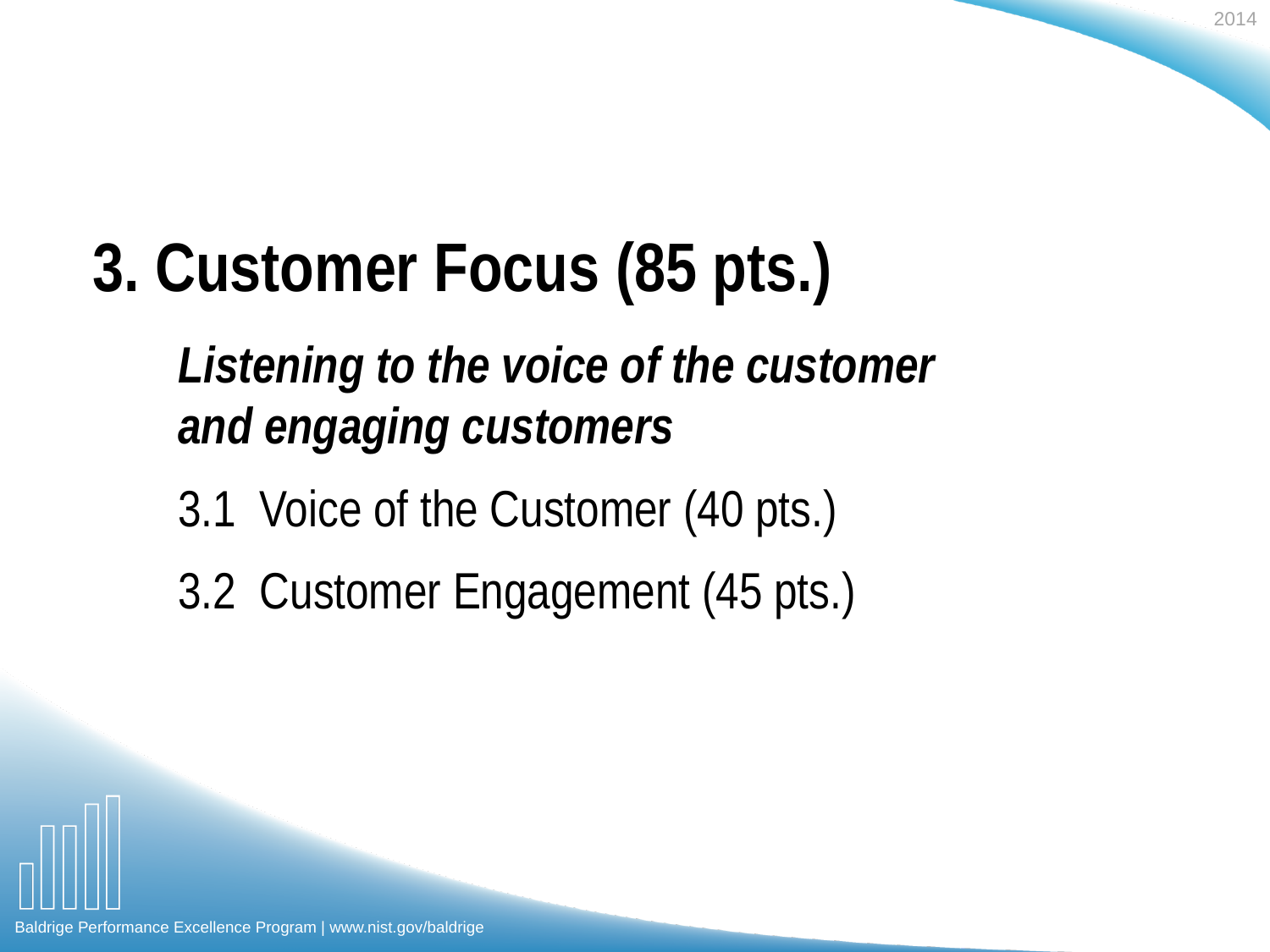

3. Customer Focus (85 pts.)
Listening to the voice of the customer
and engaging customers
3.1  Voice of the Customer (40 pts.)
3.2  Customer Engagement (45 pts.)